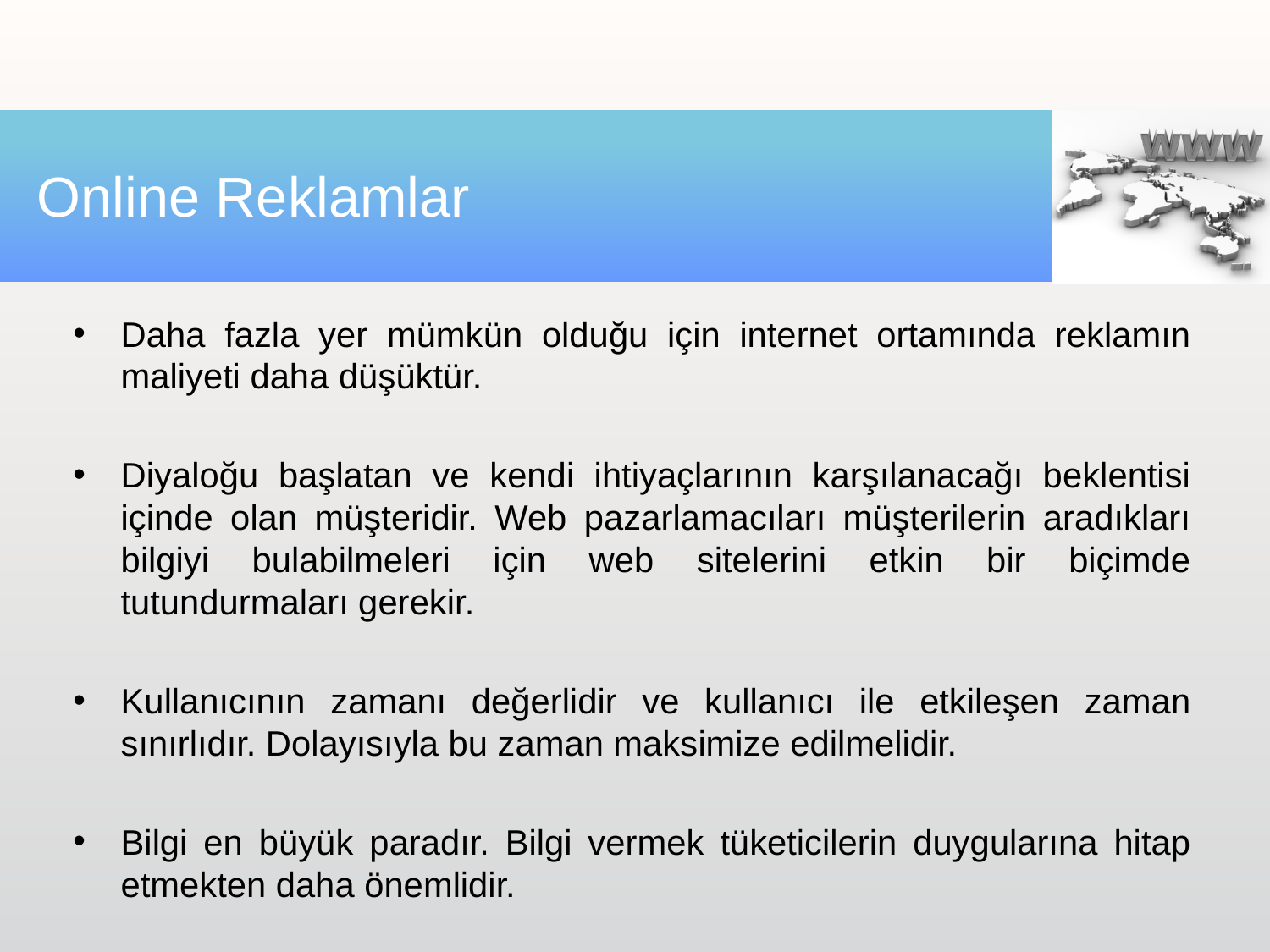

# Online Reklamlar
Daha fazla yer mümkün olduğu için internet ortamında reklamın maliyeti daha düşüktür.

Diyaloğu başlatan ve kendi ihtiyaçlarının karşılanacağı beklentisi içinde olan müşteridir. Web pazarlamacıları müşterilerin aradıkları bilgiyi bulabilmeleri için web sitelerini etkin bir biçimde tutundurmaları gerekir.

Kullanıcının zamanı değerlidir ve kullanıcı ile etkileşen zaman sınırlıdır. Dolayısıyla bu zaman maksimize edilmelidir.

Bilgi en büyük paradır. Bilgi vermek tüketicilerin duygularına hitap etmekten daha önemlidir.